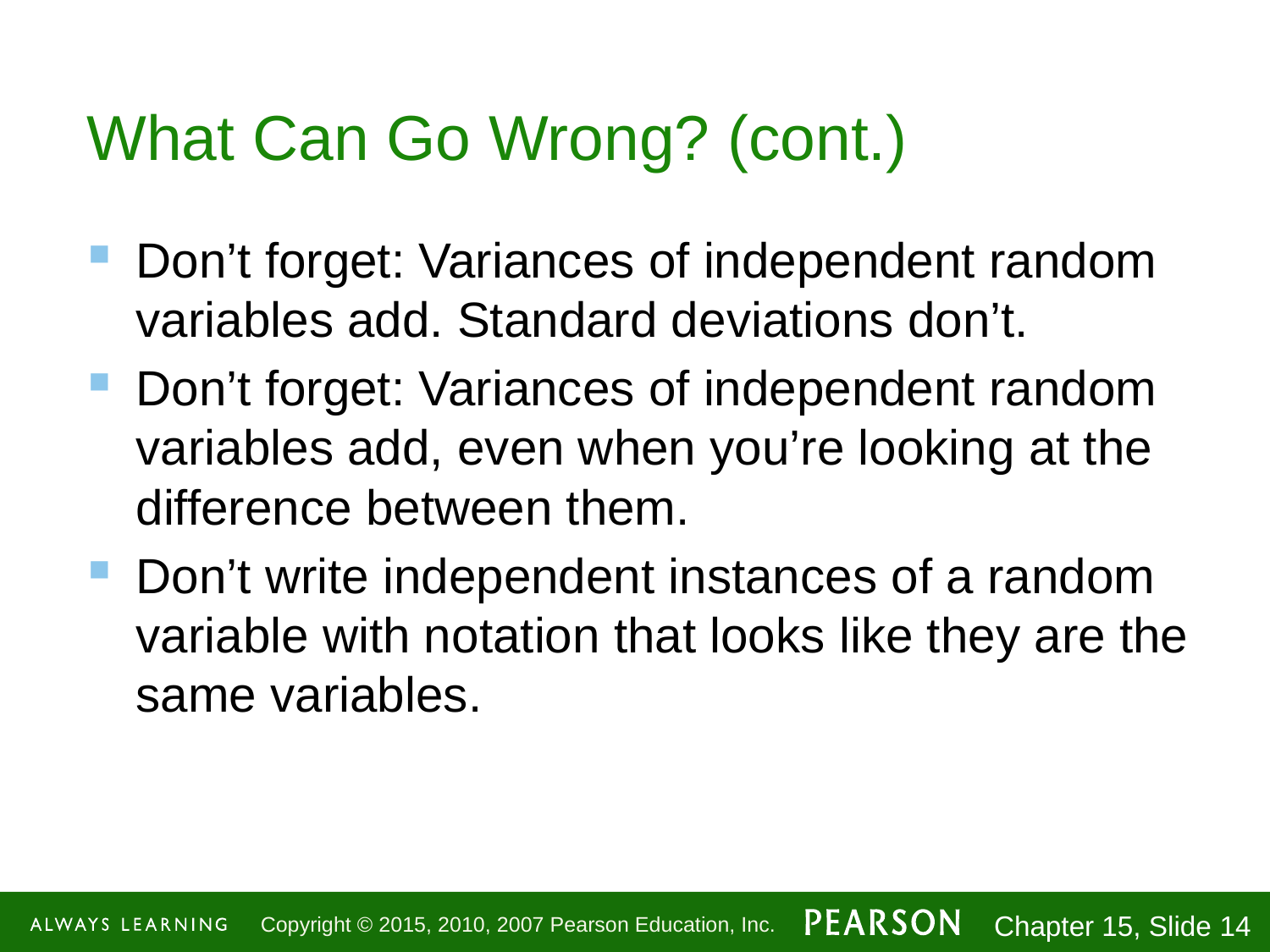

# What Can Go Wrong? (cont.)
Don’t forget: Variances of independent random variables add. Standard deviations don’t.
Don’t forget: Variances of independent random variables add, even when you’re looking at the difference between them.
Don’t write independent instances of a random variable with notation that looks like they are the same variables.